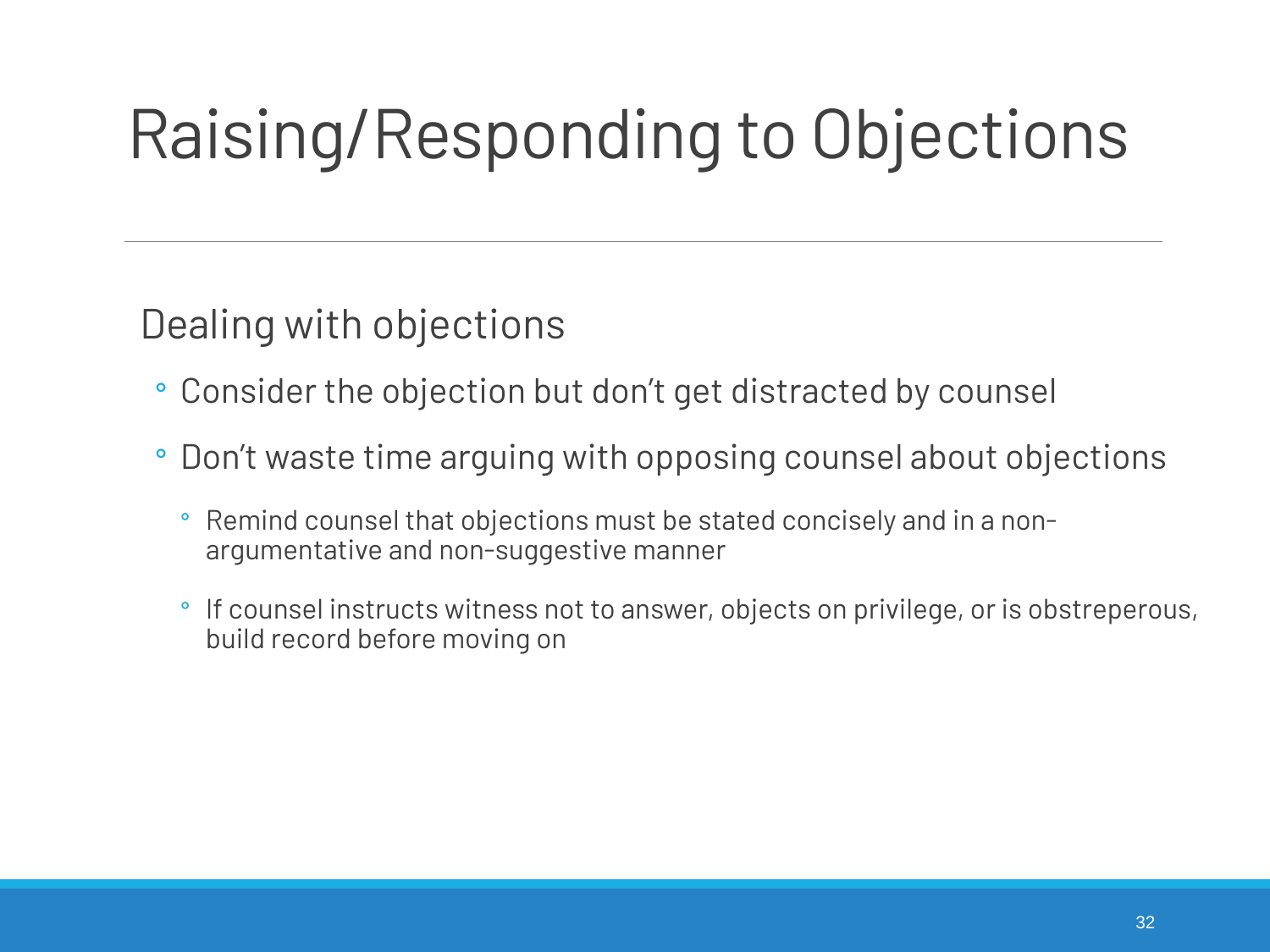

# Raising/Responding to Objections
Dealing with objections
Consider the objection but don’t get distracted by counsel
Don’t waste time arguing with opposing counsel about objections
Remind counsel that objections must be stated concisely and in a non-argumentative and non-suggestive manner
If counsel instructs witness not to answer, objects on privilege, or is obstreperous, build record before moving on
32